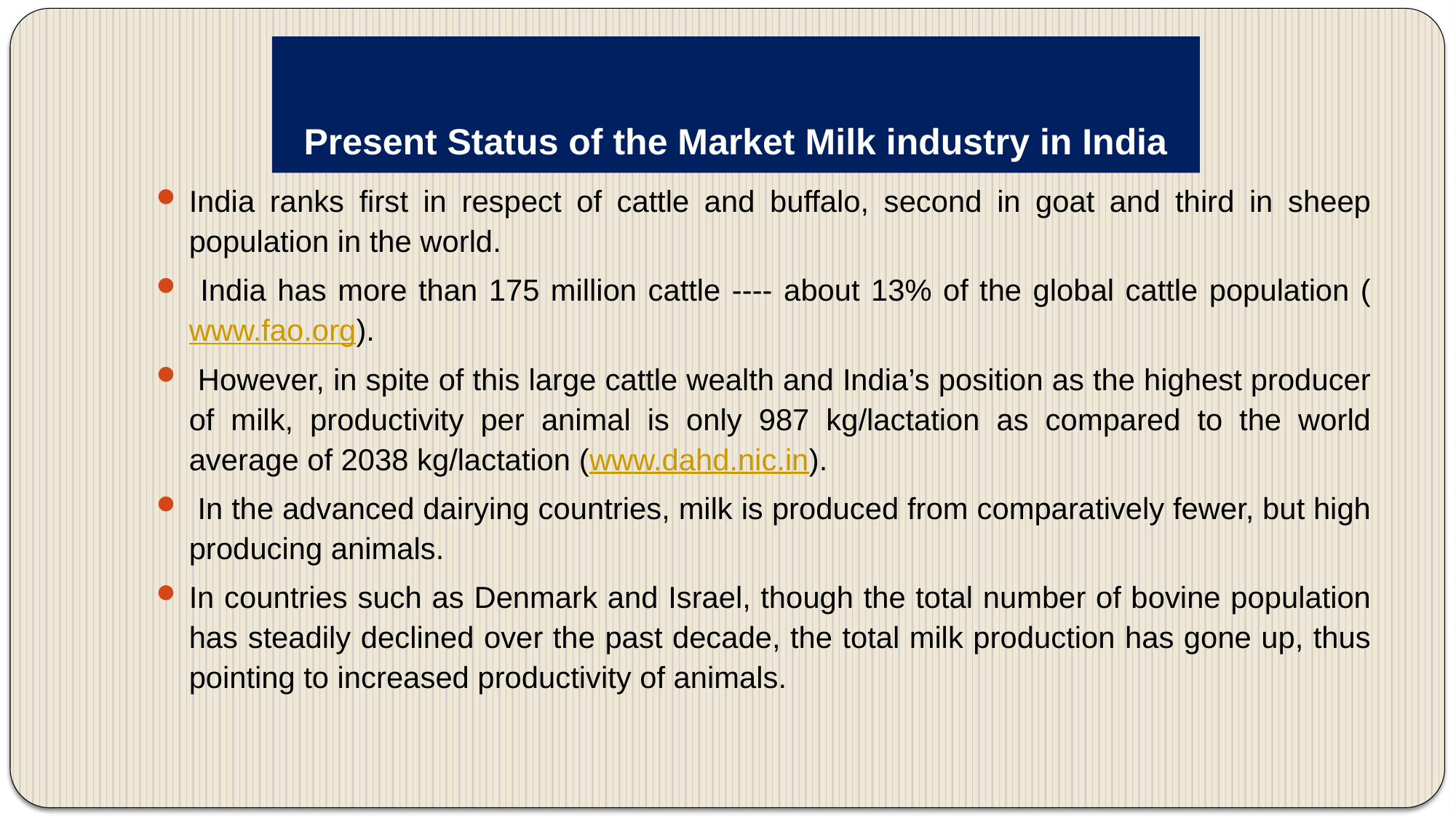

# Present Status of the Market Milk industry in India
India ranks first in respect of cattle and buffalo, second in goat and third in sheep population in the world.
 India has more than 175 million cattle ---- about 13% of the global cattle population (www.fao.org).
 However, in spite of this large cattle wealth and India’s position as the highest producer of milk, productivity per animal is only 987 kg/lactation as compared to the world average of 2038 kg/lactation (www.dahd.nic.in).
 In the advanced dairying countries, milk is produced from comparatively fewer, but high producing animals.
In countries such as Denmark and Israel, though the total number of bovine population has steadily declined over the past decade, the total milk production has gone up, thus pointing to increased productivity of animals.